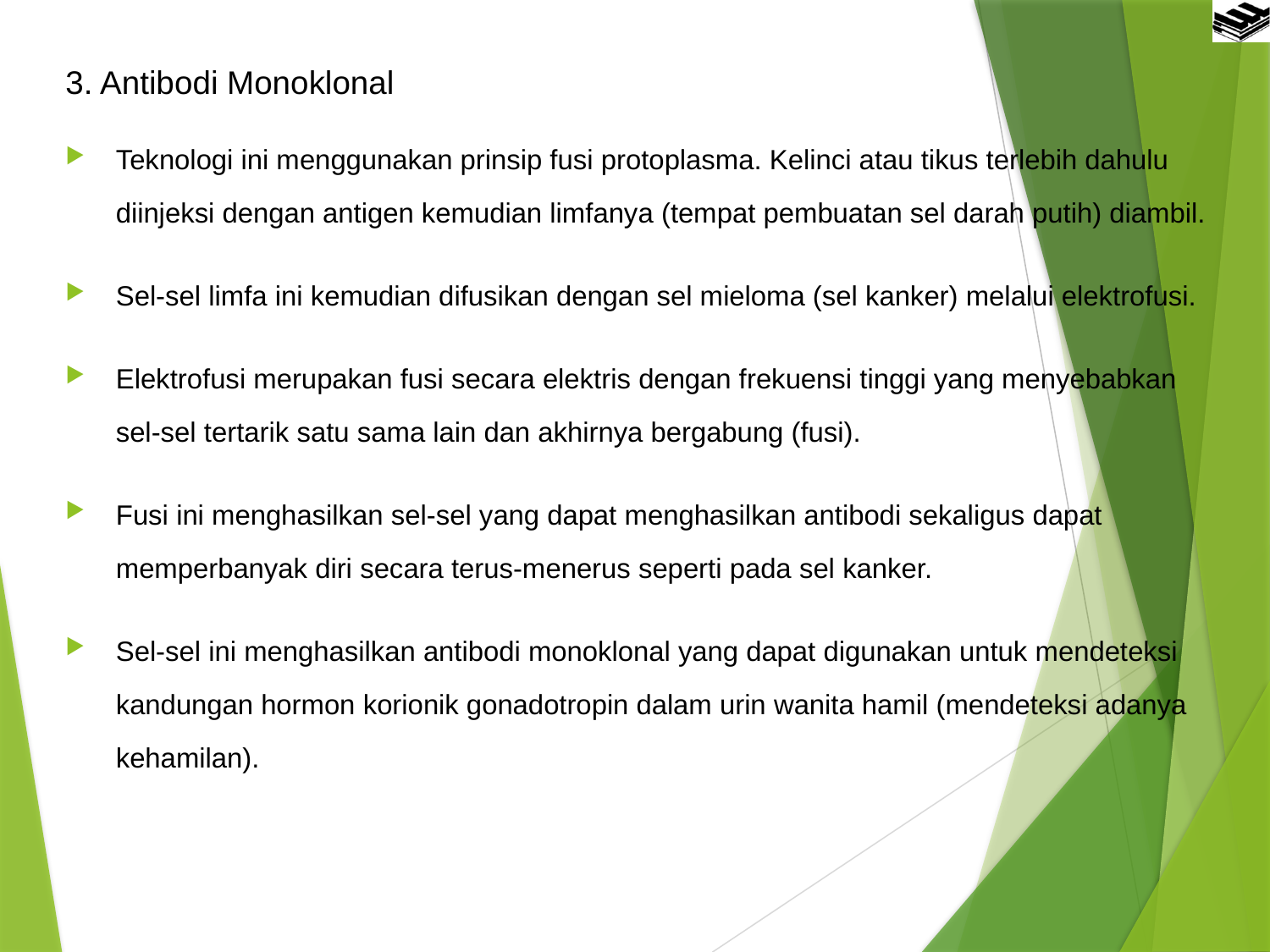

3. Antibodi Monoklonal
Teknologi ini menggunakan prinsip fusi protoplasma. Kelinci atau tikus terlebih dahulu diinjeksi dengan antigen kemudian limfanya (tempat pembuatan sel darah putih) diambil.
Sel-sel limfa ini kemudian difusikan dengan sel mieloma (sel kanker) melalui elektrofusi.
Elektrofusi merupakan fusi secara elektris dengan frekuensi tinggi yang menyebabkan sel-sel tertarik satu sama lain dan akhirnya bergabung (fusi).
Fusi ini menghasilkan sel-sel yang dapat menghasilkan antibodi sekaligus dapat memperbanyak diri secara terus-menerus seperti pada sel kanker.
Sel-sel ini menghasilkan antibodi monoklonal yang dapat digunakan untuk mendeteksi kandungan hormon korionik gonadotropin dalam urin wanita hamil (mendeteksi adanya kehamilan).